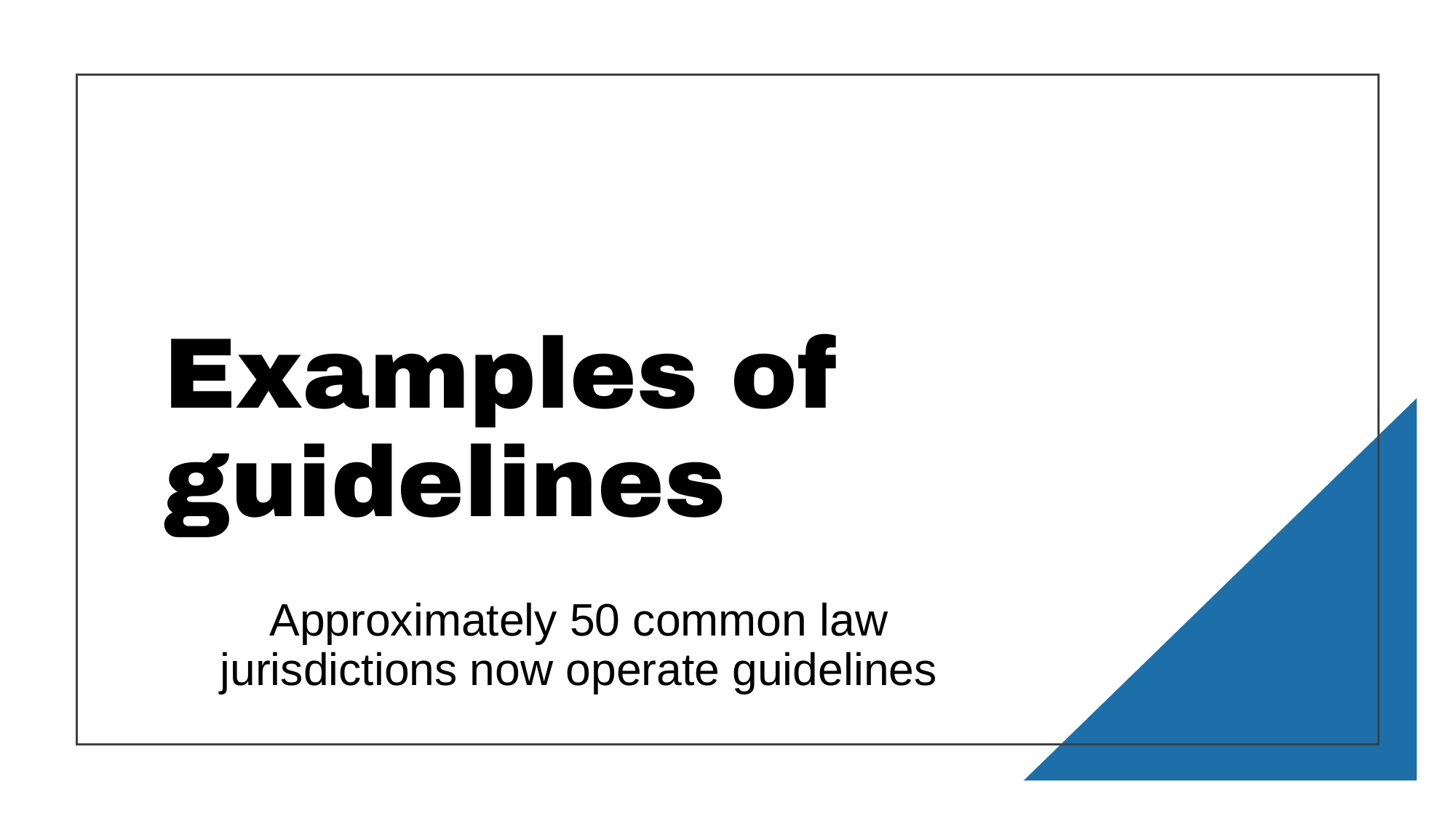

# Examples of guidelines

Approximately 50 common law jurisdictions now operate guidelines